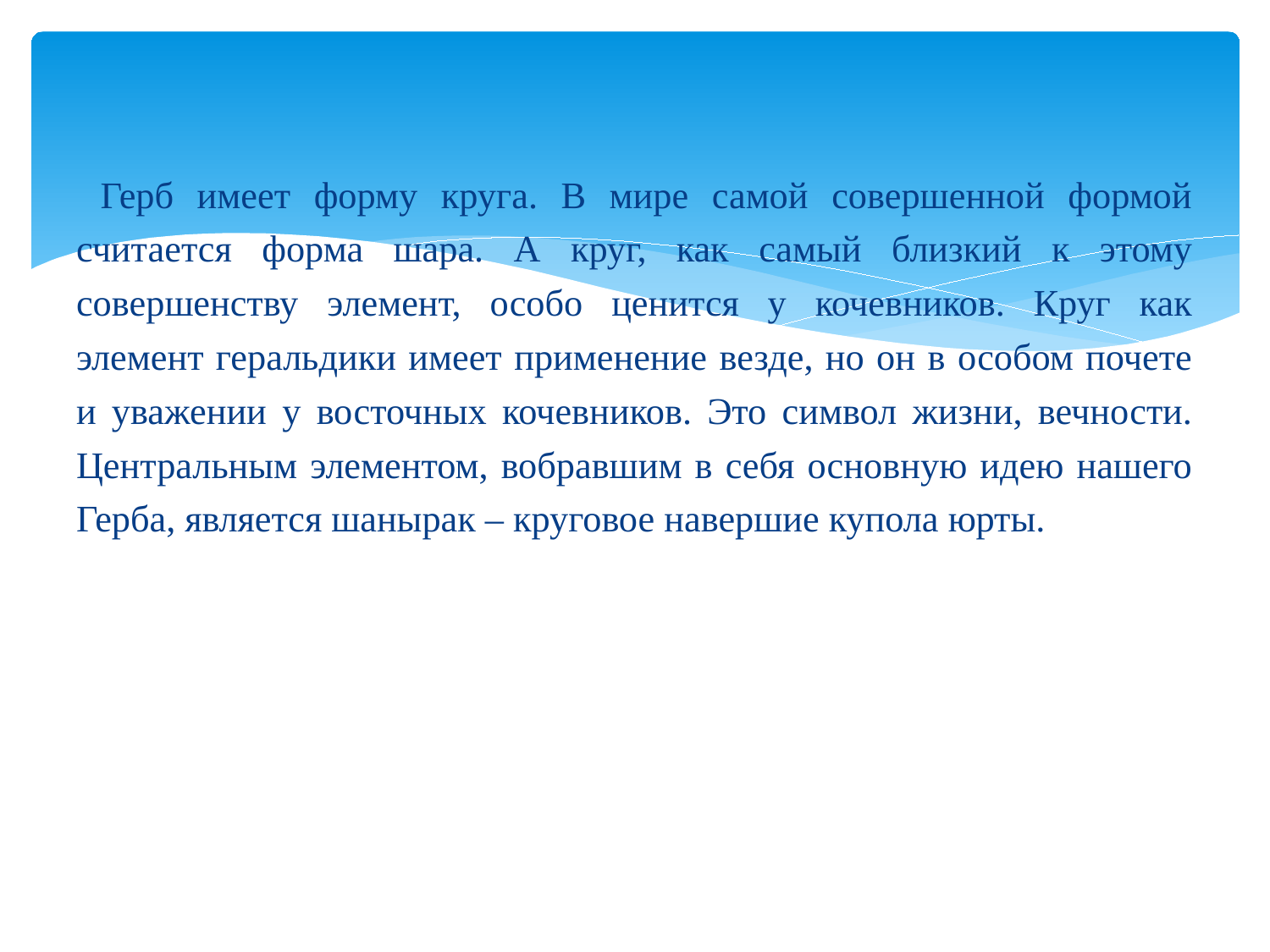

Герб имеет форму круга. В мире самой совершенной формой считается форма шара. А круг, как самый близкий к этому совершенству элемент, особо ценится у кочевников. Круг как элемент геральдики имеет применение везде, но он в особом почете и уважении у восточных кочевников. Это символ жизни, вечности. Центральным элементом, вобравшим в себя основную идею нашего Герба, является шанырак – круговое навершие купола юрты.